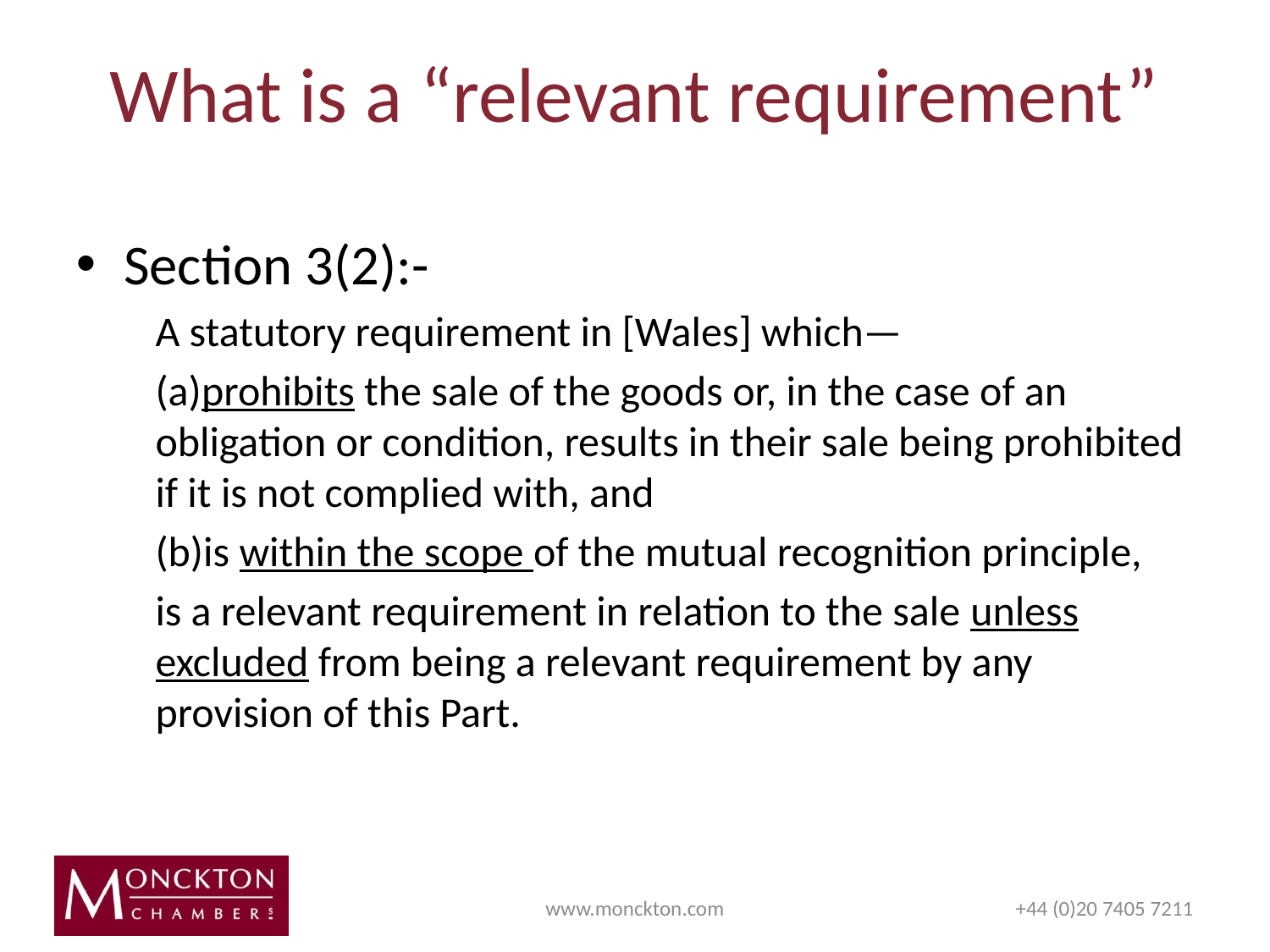

# What is a “relevant requirement”
Section 3(2):-
A statutory requirement in [Wales] which—
(a)prohibits the sale of the goods or, in the case of an obligation or condition, results in their sale being prohibited if it is not complied with, and
(b)is within the scope of the mutual recognition principle,
is a relevant requirement in relation to the sale unless excluded from being a relevant requirement by any provision of this Part.

www.monckton.com
+44 (0)20 7405 7211